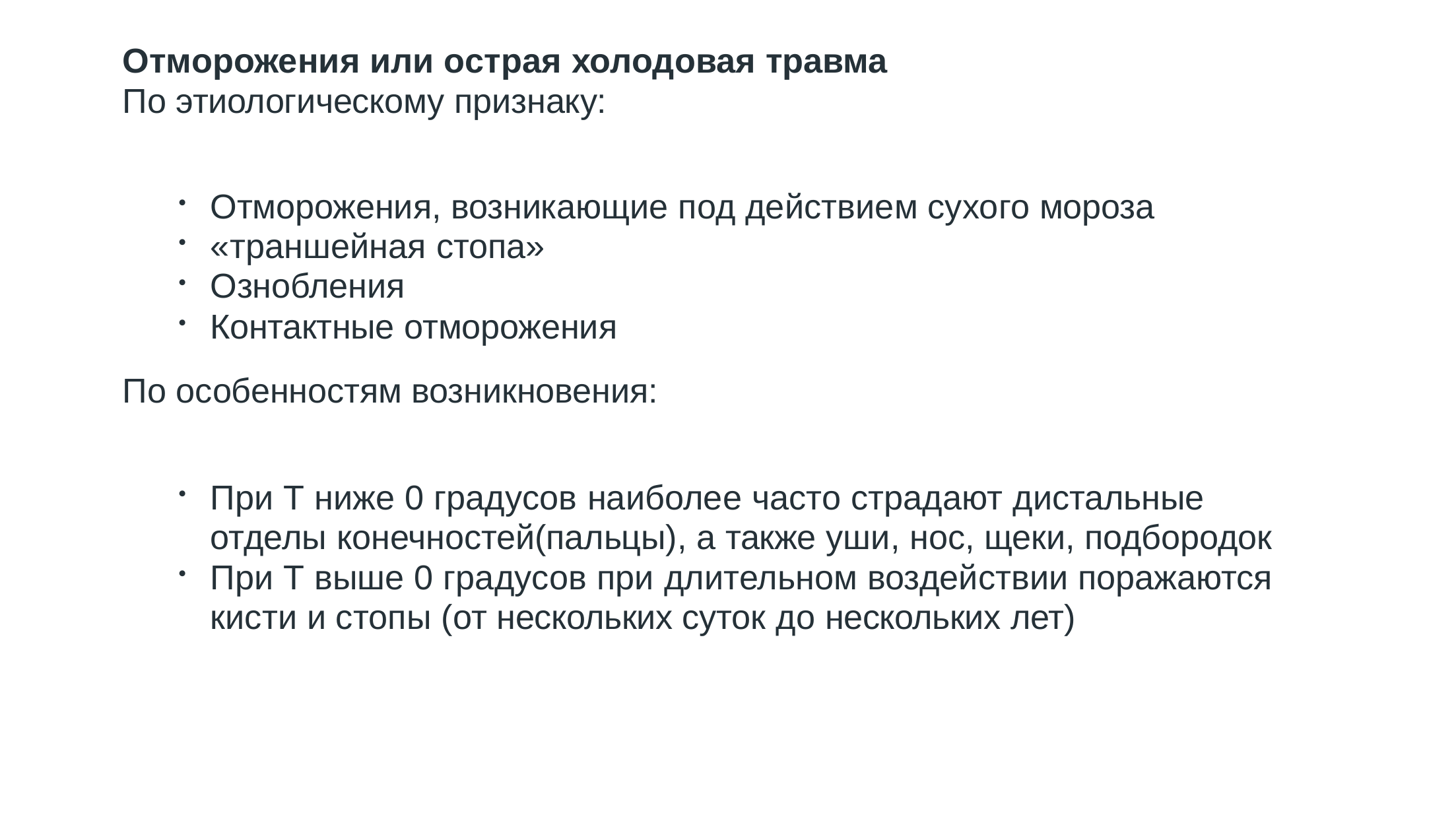

Отморожения или острая холодовая травма
По этиологическому признаку:

Отморожения, возникающие под действием сухого мороза
«траншейная стопа»
Ознобления
Контактные отморожения
По особенностям возникновения:

При Т ниже 0 градусов наиболее часто страдают дистальные отделы конечностей(пальцы), а также уши, нос, щеки, подбородок
При Т выше 0 градусов при длительном воздействии поражаются кисти и стопы (от нескольких суток до нескольких лет)